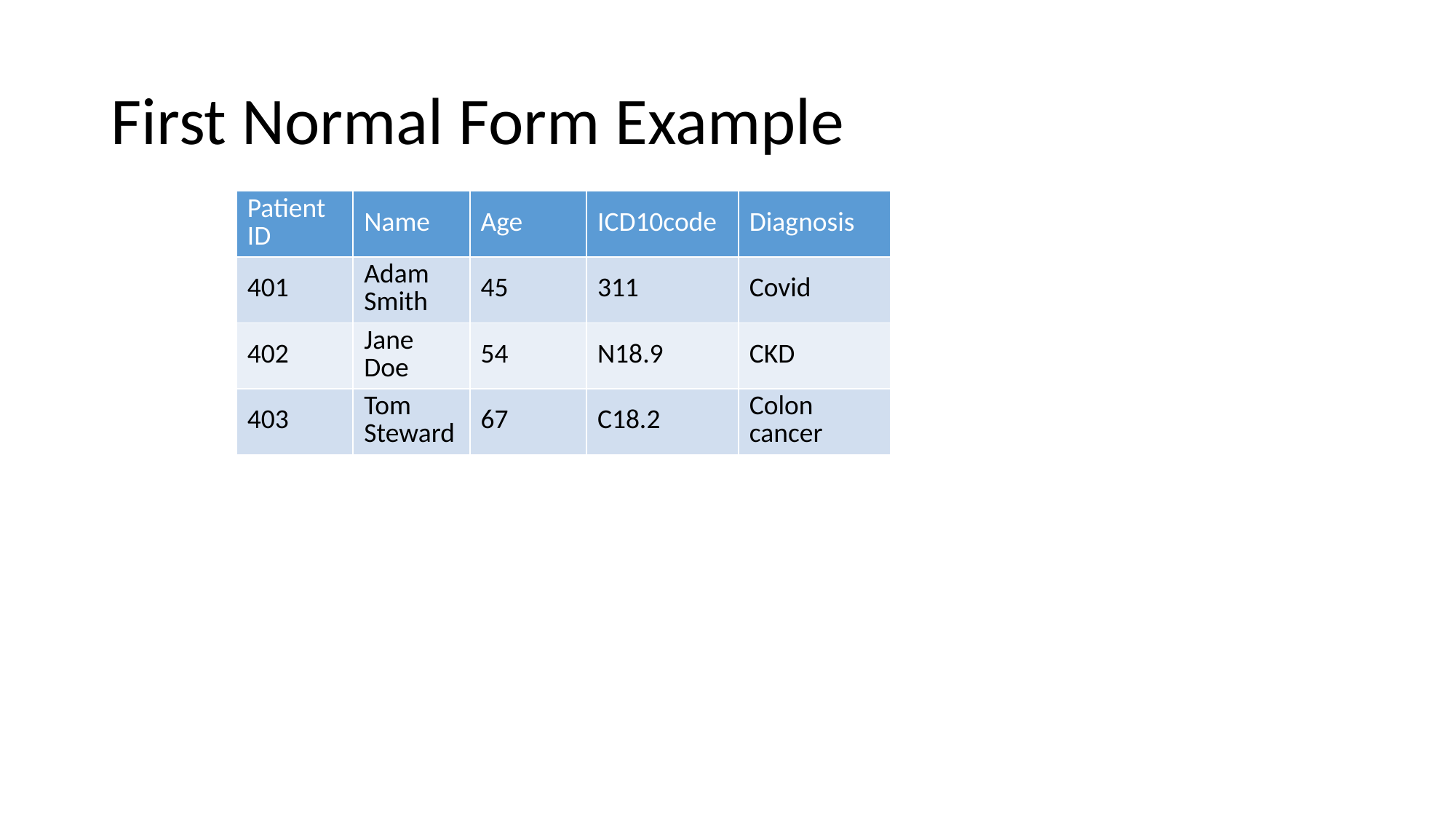

# First Normal Form Example
| Patient ID | Name | Age | ICD10code | Diagnosis |
| --- | --- | --- | --- | --- |
| 401 | Adam Smith | 45 | 311 | Covid |
| 402 | Jane Doe | 54 | N18.9 | CKD |
| 403 | Tom Steward | 67 | C18.2 | Colon cancer |